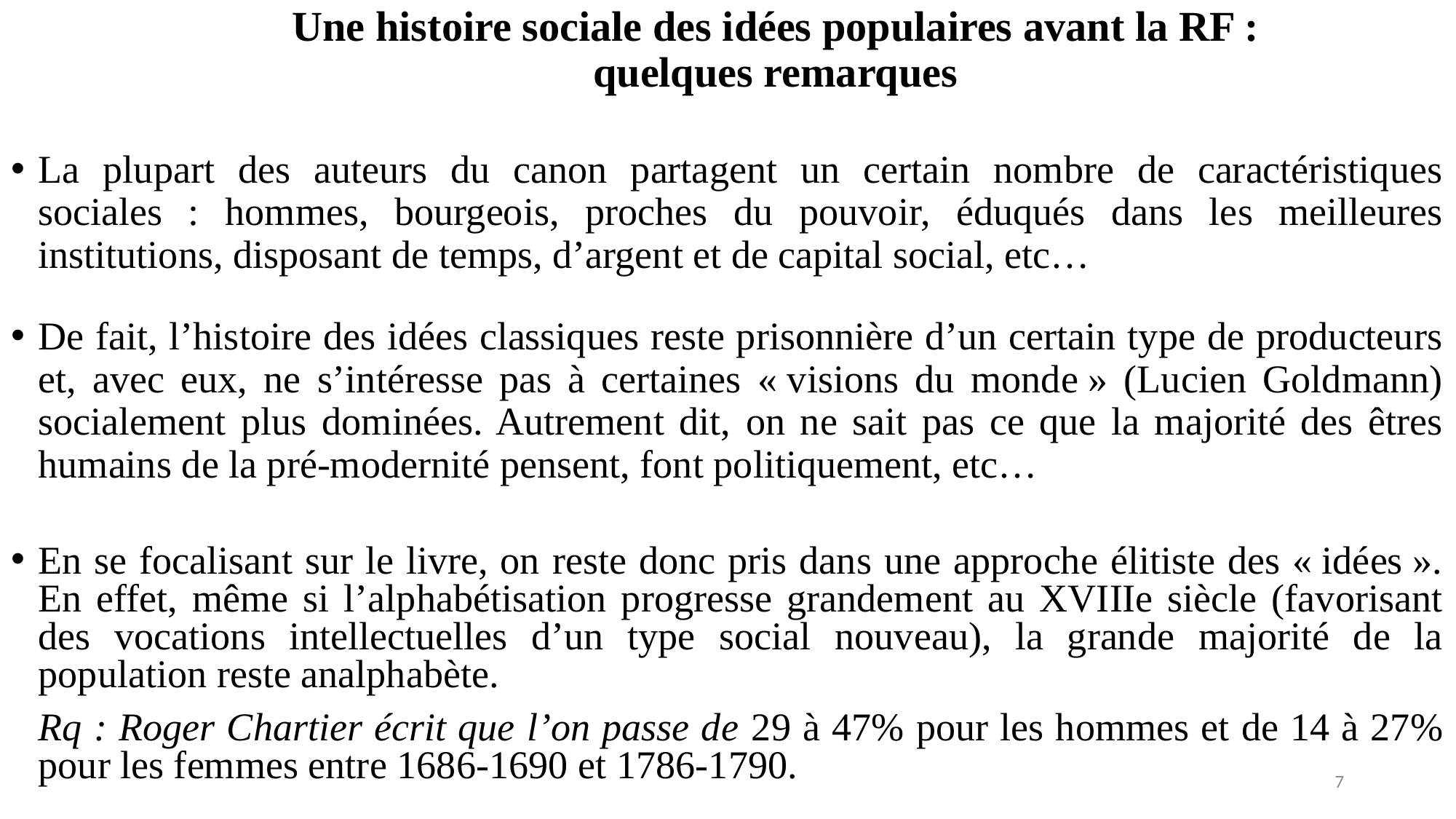

# Une histoire sociale des idées populaires avant la RF : quelques remarques
La plupart des auteurs du canon partagent un certain nombre de caractéristiques sociales : hommes, bourgeois, proches du pouvoir, éduqués dans les meilleures institutions, disposant de temps, d’argent et de capital social, etc…

De fait, l’histoire des idées classiques reste prisonnière d’un certain type de producteurs et, avec eux, ne s’intéresse pas à certaines « visions du monde » (Lucien Goldmann) socialement plus dominées. Autrement dit, on ne sait pas ce que la majorité des êtres humains de la pré-modernité pensent, font politiquement, etc…

En se focalisant sur le livre, on reste donc pris dans une approche élitiste des « idées ». En effet, même si l’alphabétisation progresse grandement au XVIIIe siècle (favorisant des vocations intellectuelles d’un type social nouveau), la grande majorité de la population reste analphabète.
	Rq : Roger Chartier écrit que l’on passe de 29 à 47% pour les hommes et de 14 à 27% pour les femmes entre 1686-1690 et 1786-1790.

7